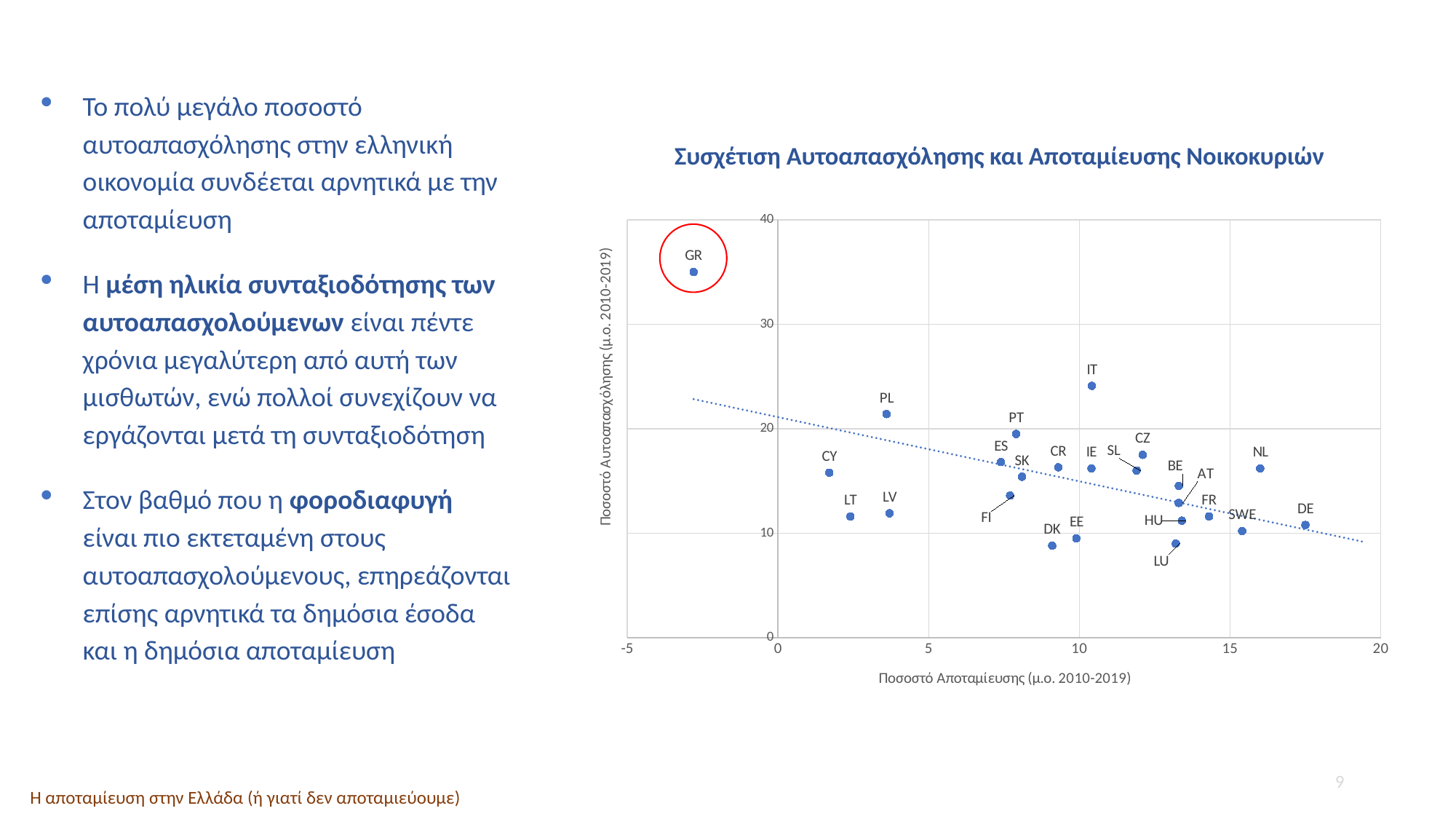

Το πολύ μεγάλο ποσοστό αυτοαπασχόλησης στην ελληνική οικονομία συνδέεται αρνητικά με την αποταμίευση
Η μέση ηλικία συνταξιοδότησης των αυτοαπασχολούμενων είναι πέντε χρόνια μεγαλύτερη από αυτή των μισθωτών, ενώ πολλοί συνεχίζουν να εργάζονται μετά τη συνταξιοδότηση
Στον βαθμό που η φοροδιαφυγή είναι πιο εκτεταμένη στους αυτοαπασχολούμενους, επηρεάζονται επίσης αρνητικά τα δημόσια έσοδα και η δημόσια αποταμίευση
Συσχέτιση Αυτοαπασχόλησης και Αποταμίευσης Νοικοκυριών

### Chart

| Category |  |
|---|---|
9
Η αποταμίευση στην Ελλάδα (ή γιατί δεν αποταμιεύουμε)